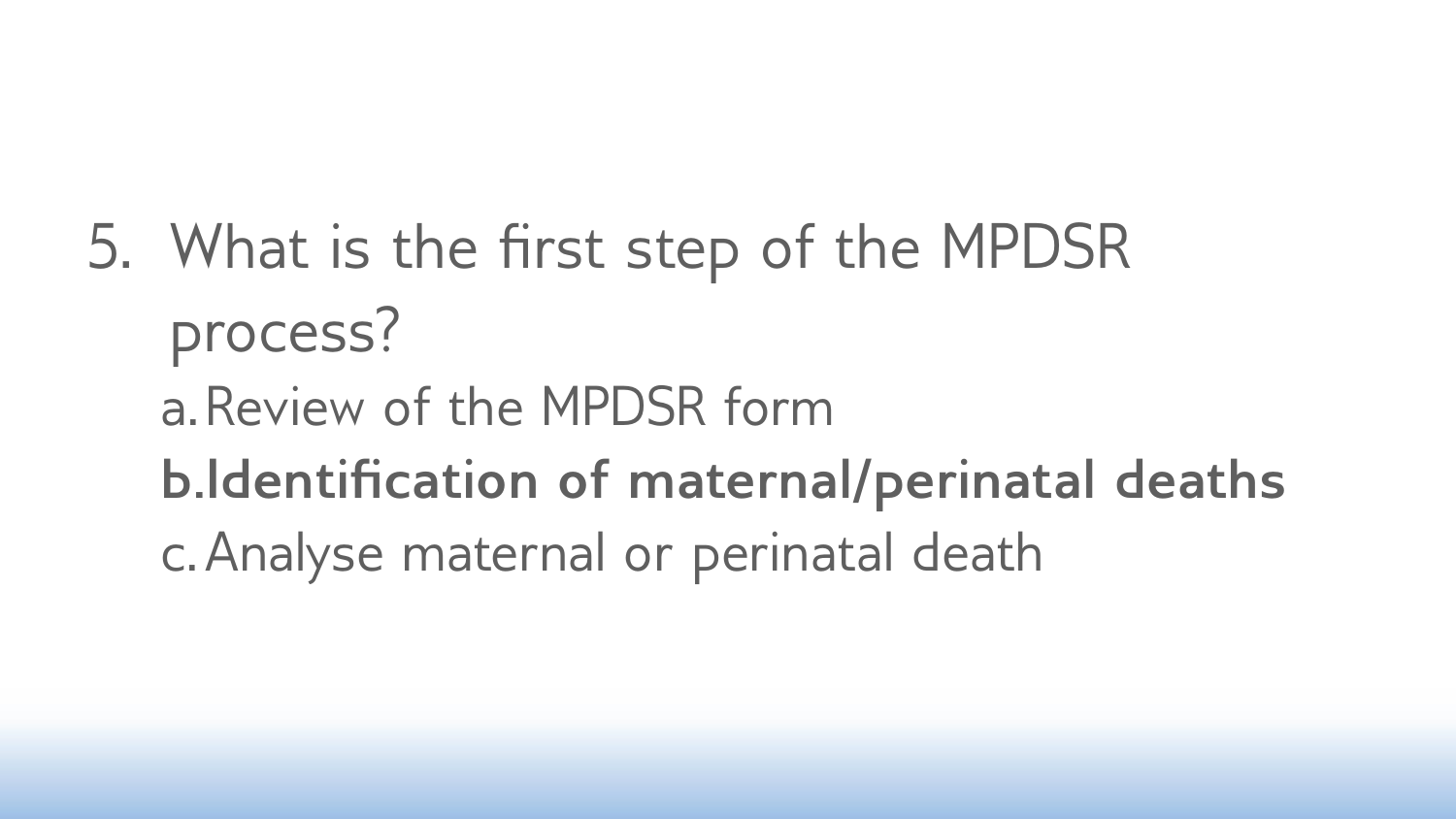

#
What is the first step of the MPDSR process?
Review of the MPDSR form
Identification of maternal/perinatal deaths
Analyse maternal or perinatal death